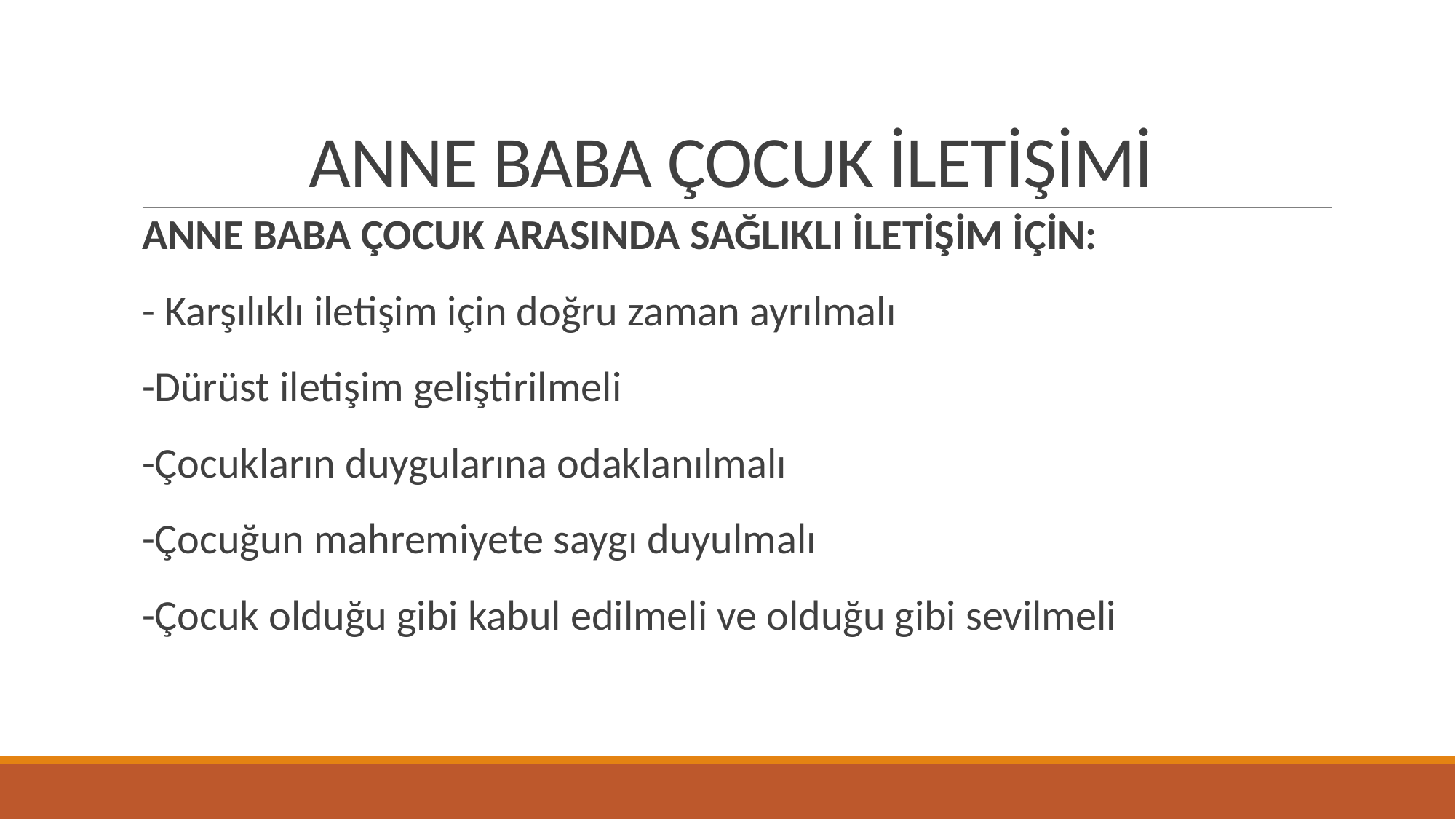

# ANNE BABA ÇOCUK İLETİŞİMİ
ANNE BABA ÇOCUK ARASINDA SAĞLIKLI İLETİŞİM İÇİN:
- Karşılıklı iletişim için doğru zaman ayrılmalı
-Dürüst iletişim geliştirilmeli
-Çocukların duygularına odaklanılmalı
-Çocuğun mahremiyete saygı duyulmalı
-Çocuk olduğu gibi kabul edilmeli ve olduğu gibi sevilmeli